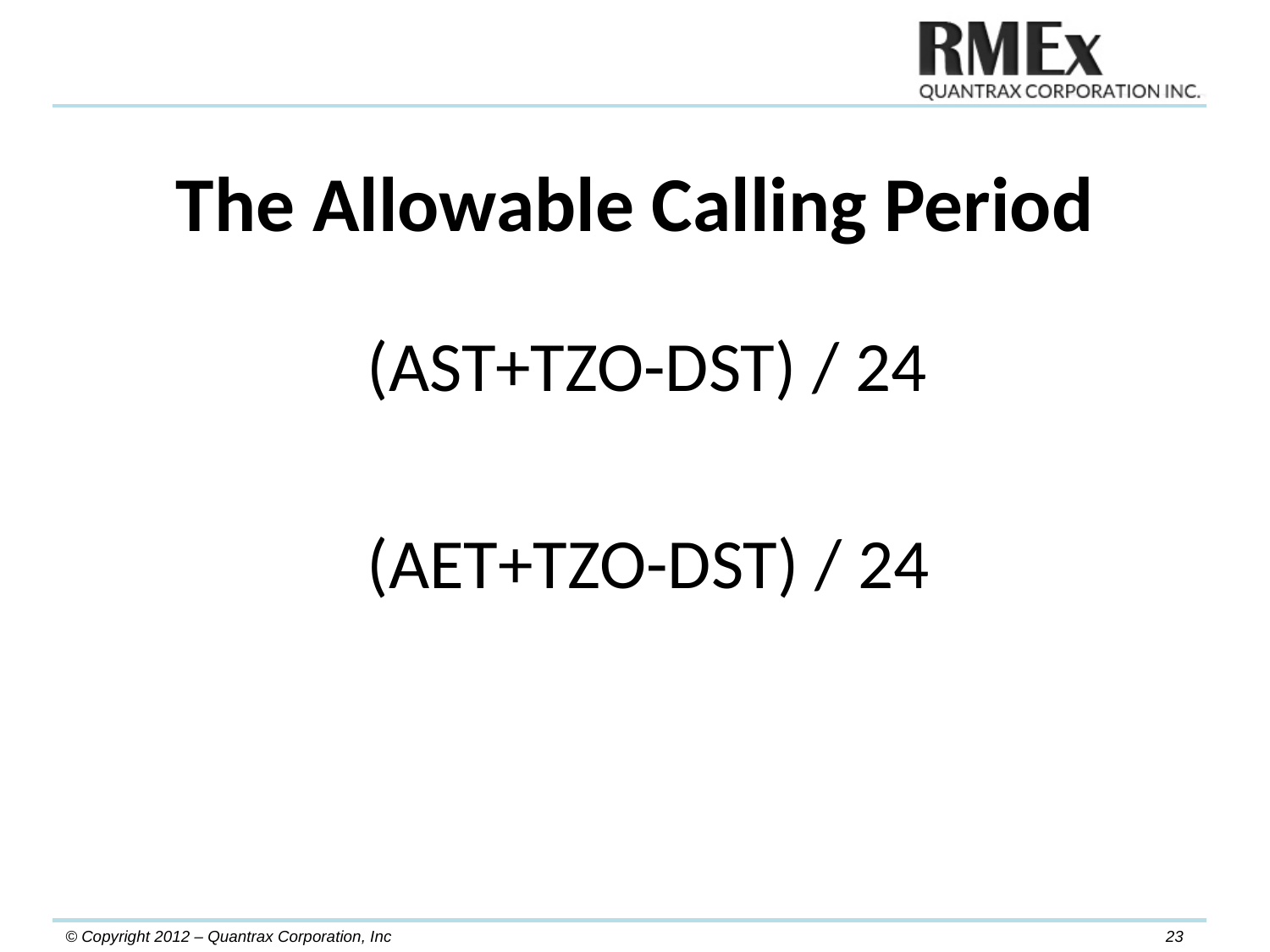

# The Allowable Calling Period

(AST+TZO-DST) / 24

(AET+TZO-DST) / 24